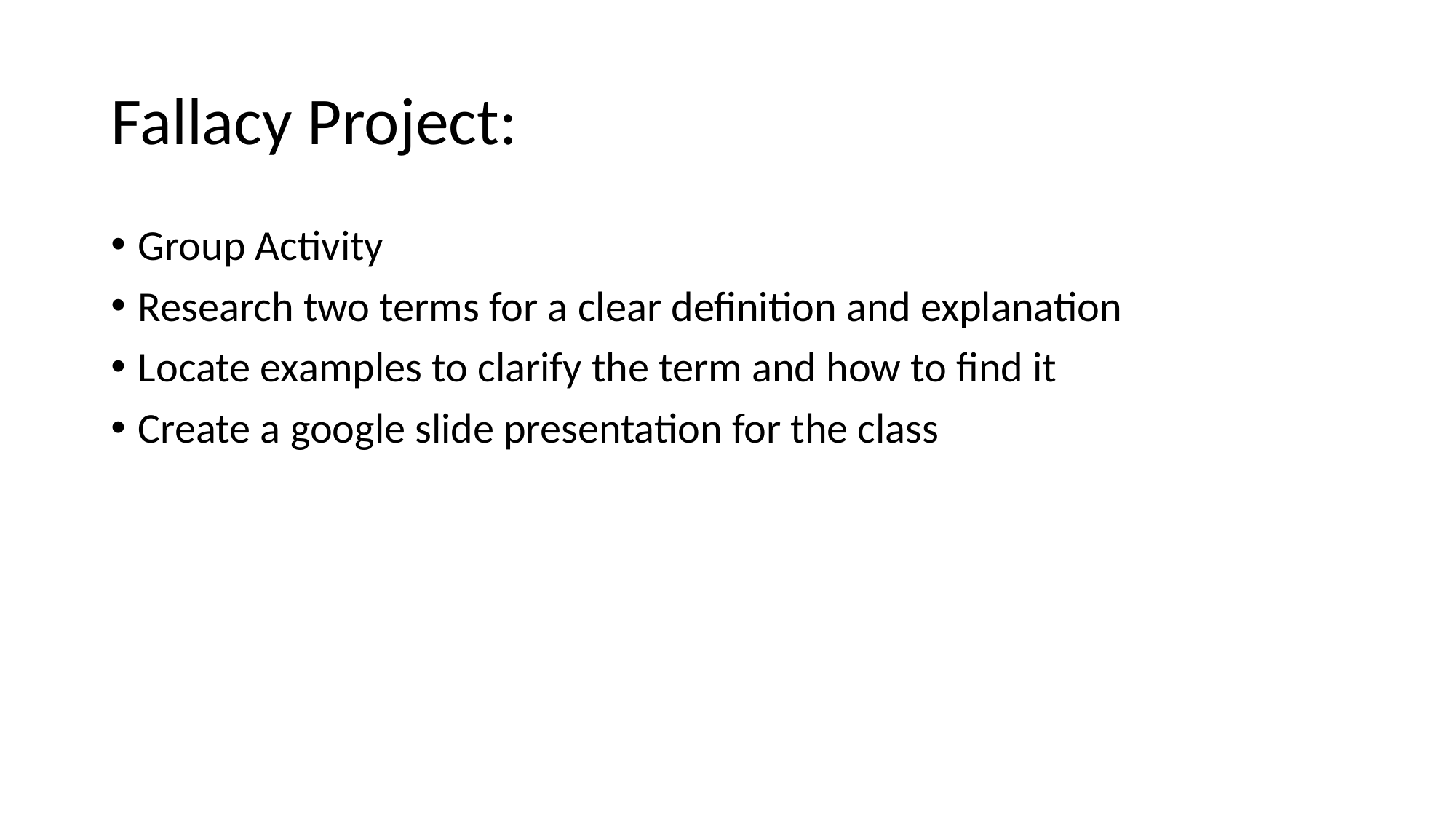

# Fallacy Project:
Group Activity
Research two terms for a clear definition and explanation
Locate examples to clarify the term and how to find it
Create a google slide presentation for the class